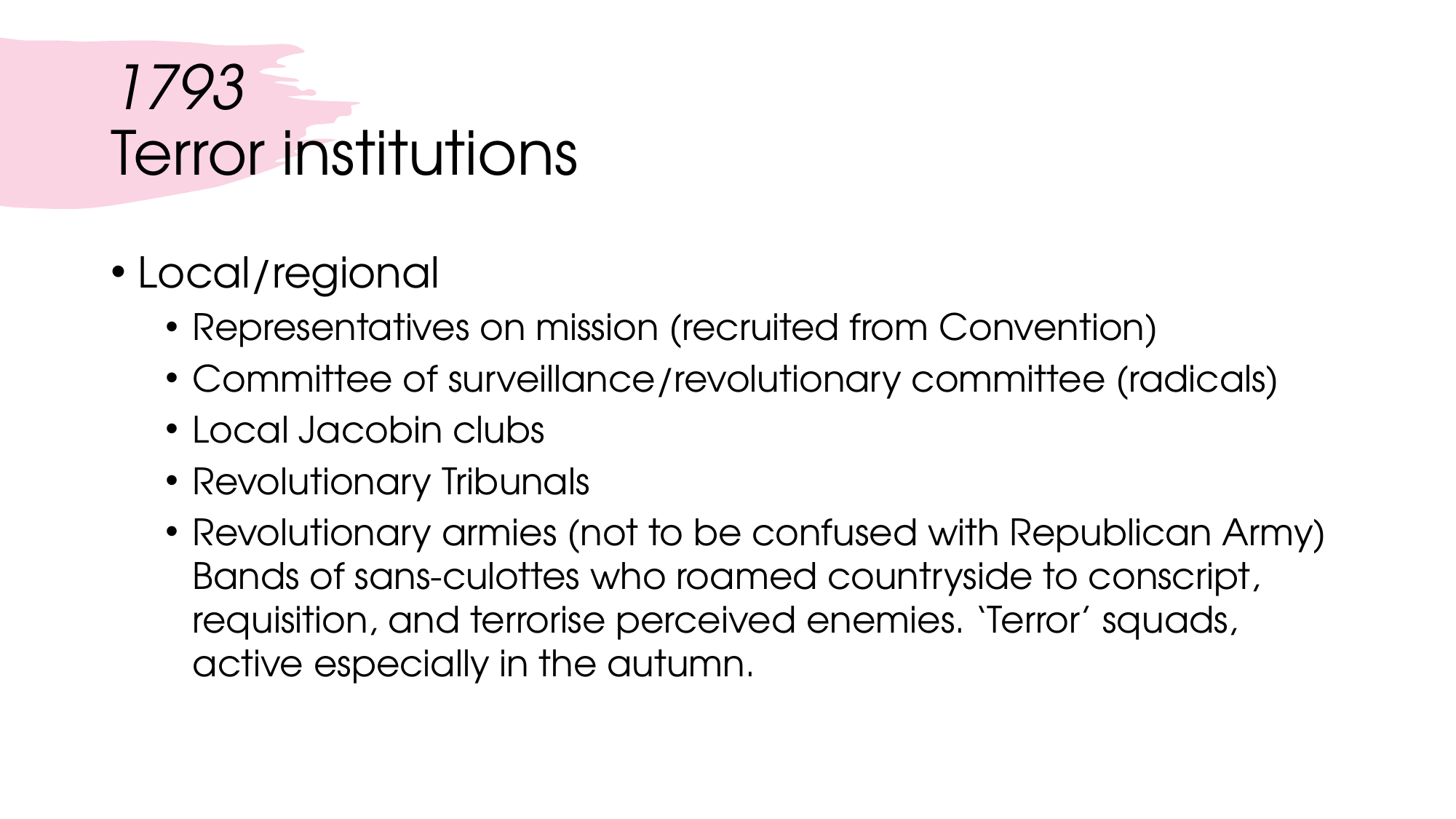

# 1793 Terror institutions
Local/regional
Representatives on mission (recruited from Convention)
Committee of surveillance/revolutionary committee (radicals)
Local Jacobin clubs
Revolutionary Tribunals
Revolutionary armies (not to be confused with Republican Army) Bands of sans-culottes who roamed countryside to conscript, requisition, and terrorise perceived enemies. ‘Terror’ squads, active especially in the autumn.